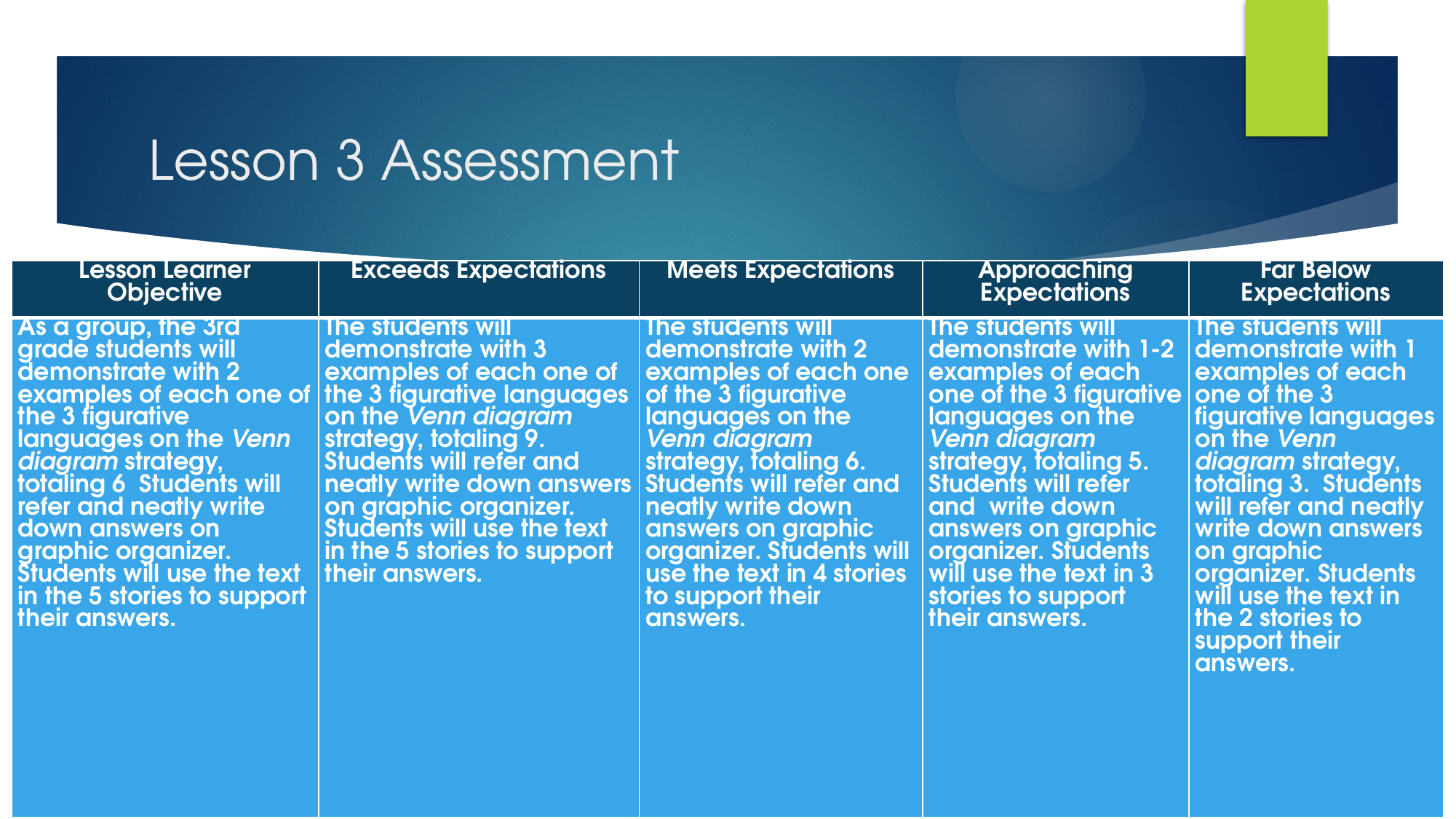

# Lesson 3 Assessment
| Lesson Learner Objective | Exceeds Expectations | Meets Expectations | Approaching Expectations | Far Below Expectations |
| --- | --- | --- | --- | --- |
| As a group, the 3rd grade students will demonstrate with 2 examples of each one of the 3 figurative languages on the Venn diagram strategy, totaling 6 Students will refer and neatly write down answers on graphic organizer. Students will use the text in the 5 stories to support their answers. | The students will demonstrate with 3 examples of each one of the 3 figurative languages on the Venn diagram strategy, totaling 9. Students will refer and neatly write down answers on graphic organizer. Students will use the text in the 5 stories to support their answers. | The students will demonstrate with 2 examples of each one of the 3 figurative languages on the Venn diagram strategy, totaling 6. Students will refer and neatly write down answers on graphic organizer. Students will use the text in 4 stories to support their answers. | The students will demonstrate with 1-2 examples of each one of the 3 figurative languages on the Venn diagram strategy, totaling 5. Students will refer and write down answers on graphic organizer. Students will use the text in 3 stories to support their answers. | The students will demonstrate with 1 examples of each one of the 3 figurative languages on the Venn diagram strategy, totaling 3. Students will refer and neatly write down answers on graphic organizer. Students will use the text in the 2 stories to support their answers. |
| Lesson Learner Objective | Exceeds Expectations | Meets Expectations | Approaching Expectations | Far Below Expectations |
| --- | --- | --- | --- | --- |
| As a group, the 3rd grade students will complete the Venn Diagram listed at least 3 examples to place in each section of the diagram and has listed more than 3 or 4 book titles from which they got their examples. | The student has listed at least 2 examples to place in each section of the diagram and has listed more than 3 book titles from which they got their examples. | The student has listed at least 2 examples to place in each section of the diagram and has listed more than 2 book titles from which they got their examples. | The student has listed at least 1 examples to place in each section of the diagram and has listed more than 2 book titles from which they got their examples. | The student has listed at least 1 examples to place in each section of the diagram and has listed more than 1 book titles from which they got their examples. |